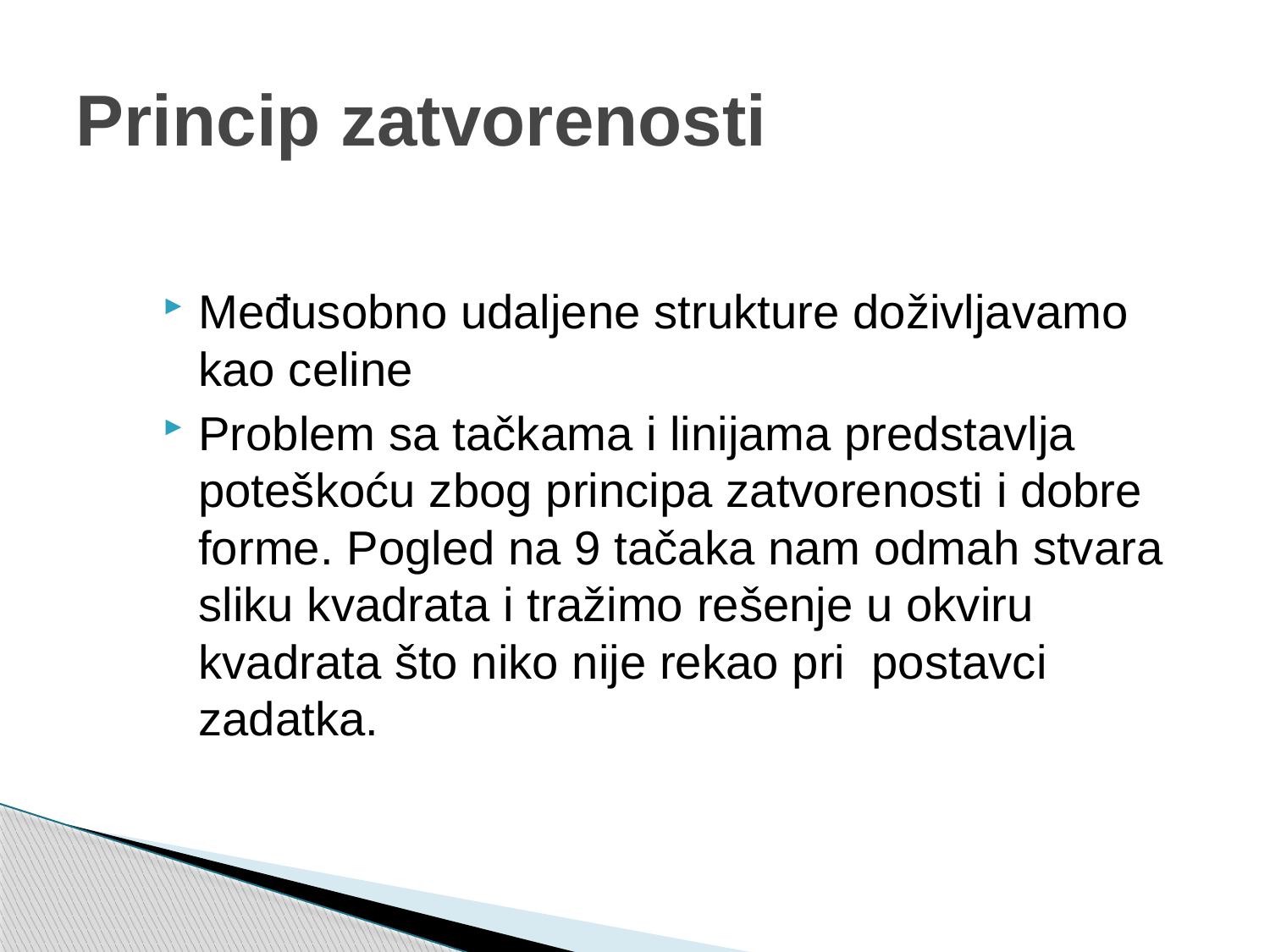

# Princip zatvorenosti
Međusobno udaljene strukture doživljavamo kao celine
Problem sa tačkama i linijama predstavlja poteškoću zbog principa zatvorenosti i dobre forme. Pogled na 9 tačaka nam odmah stvara sliku kvadrata i tražimo rešenje u okviru kvadrata što niko nije rekao pri  postavci zadatka.